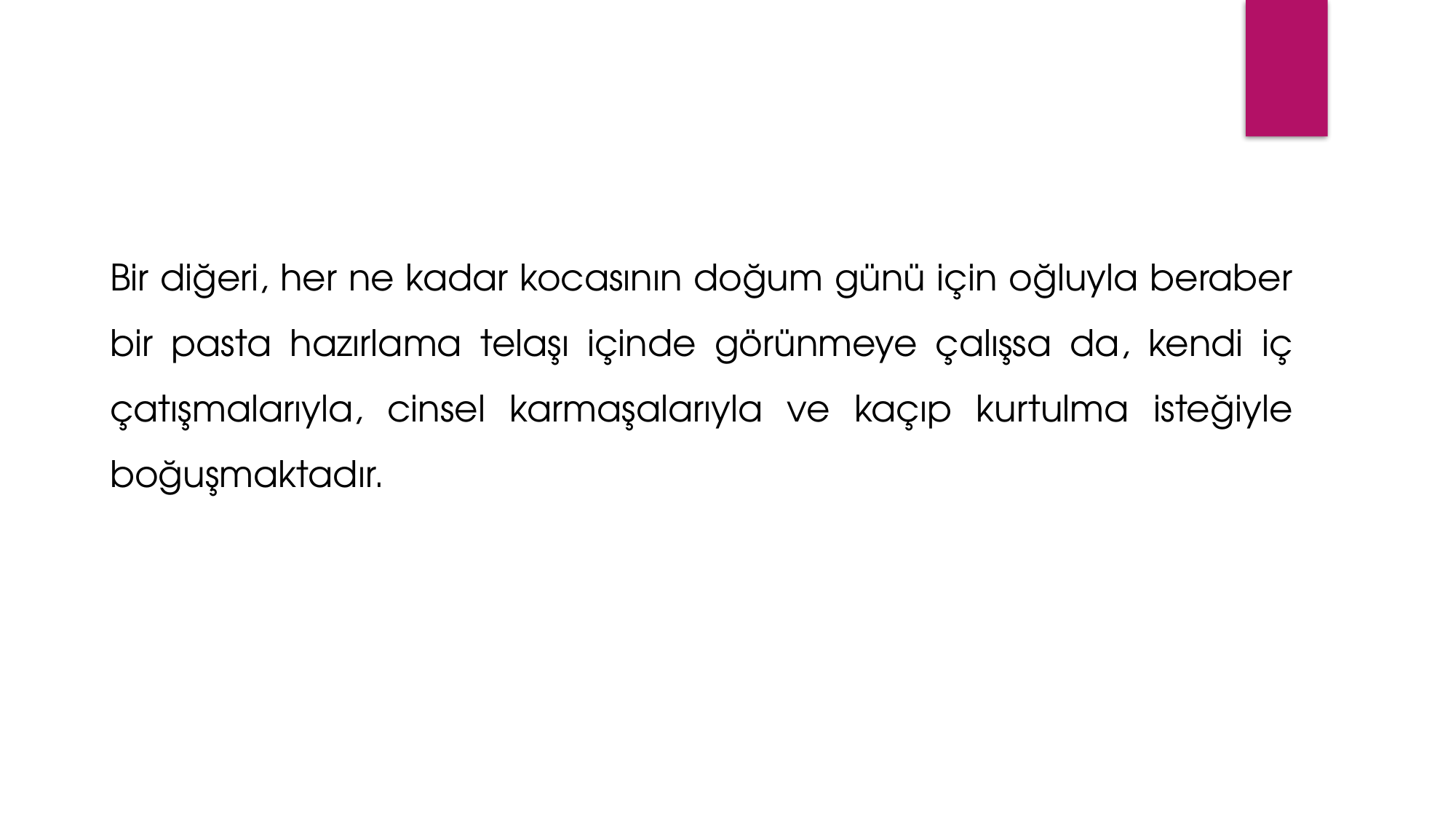

Bir diğeri, her ne kadar kocasının doğum günü için oğluyla beraber bir pasta hazırlama telaşı içinde görünmeye çalışsa da, kendi iç çatışmalarıyla, cinsel karmaşalarıyla ve kaçıp kurtulma isteğiyle boğuşmaktadır.